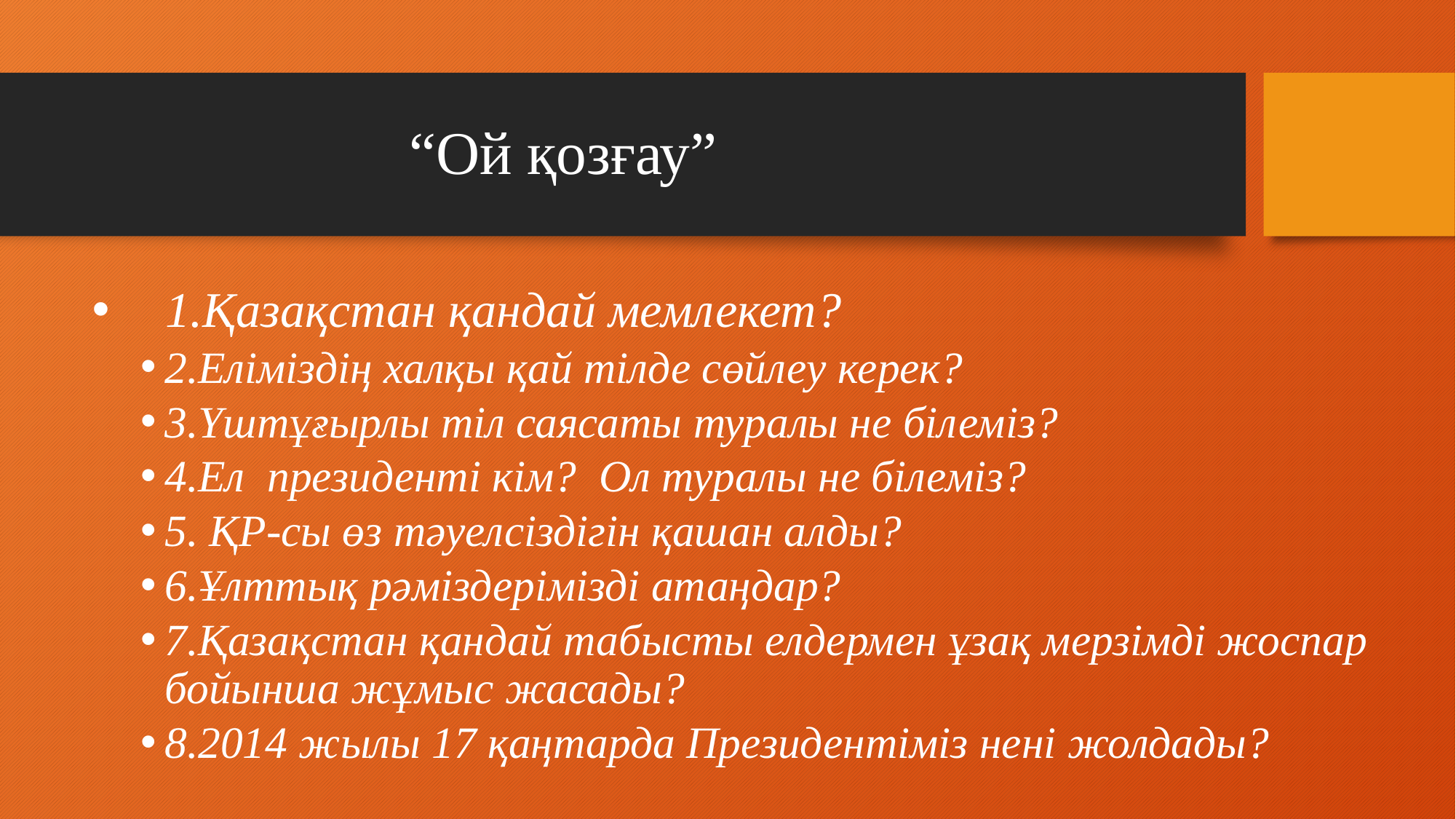

# “Ой қозғау”
    1.Қазақстан қандай мемлекет?
2.Еліміздің халқы қай тілде сөйлеу керек?
3.Үштұғырлы тіл саясаты туралы не білеміз?
4.Ел  президенті кім?  Ол туралы не білеміз?
5. ҚР-сы өз тәуелсіздігін қашан алды?
6.Ұлттық рәміздерімізді атаңдар?
7.Қазақстан қандай табысты елдермен ұзақ мерзімді жоспар бойынша жұмыс жасады?
8.2014 жылы 17 қаңтарда Президентіміз нені жолдады?